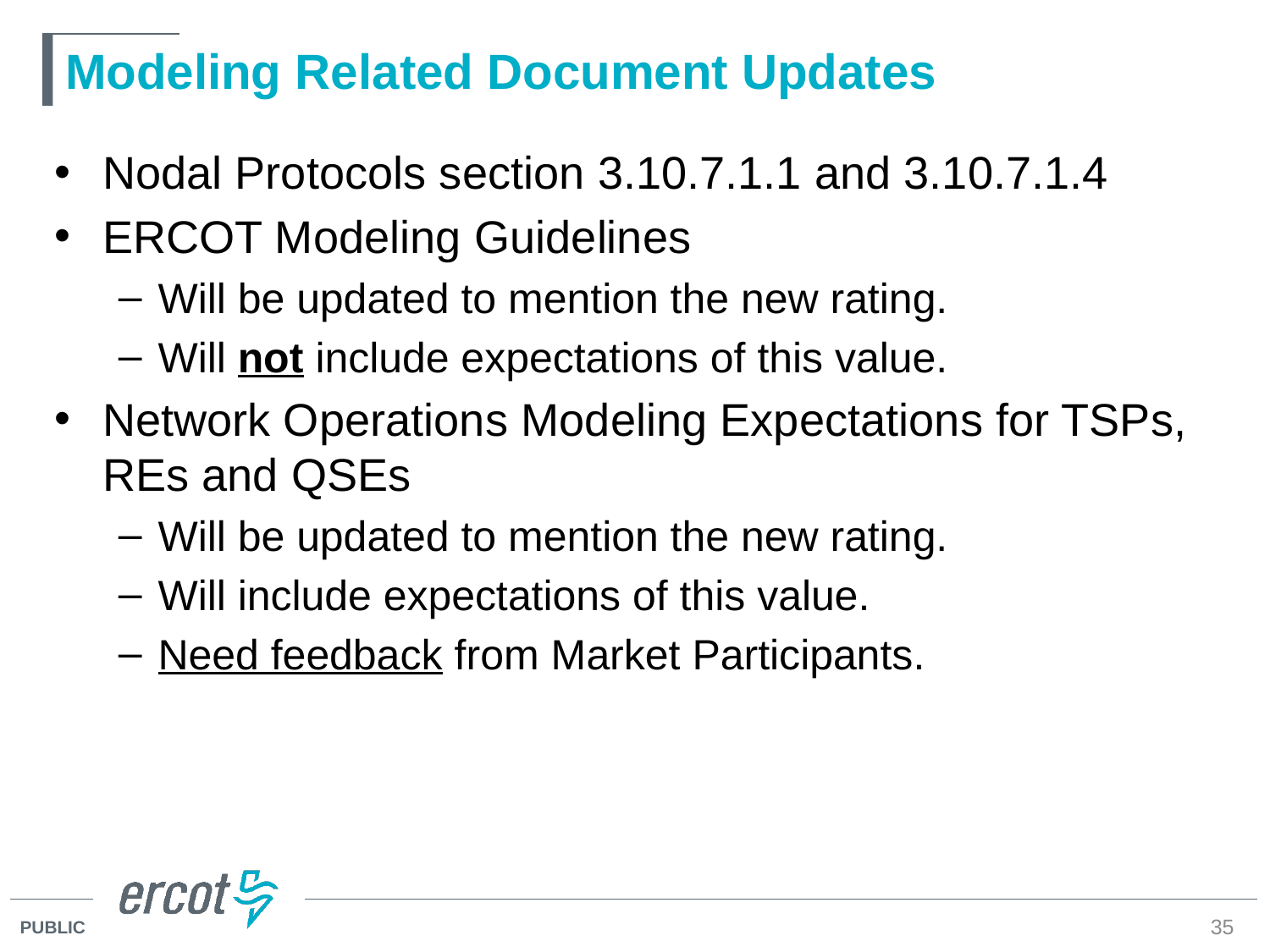

# Modeling Related Document Updates
Nodal Protocols section 3.10.7.1.1 and 3.10.7.1.4
ERCOT Modeling Guidelines
Will be updated to mention the new rating.
Will not include expectations of this value.
Network Operations Modeling Expectations for TSPs, REs and QSEs
Will be updated to mention the new rating.
Will include expectations of this value.
Need feedback from Market Participants.

35